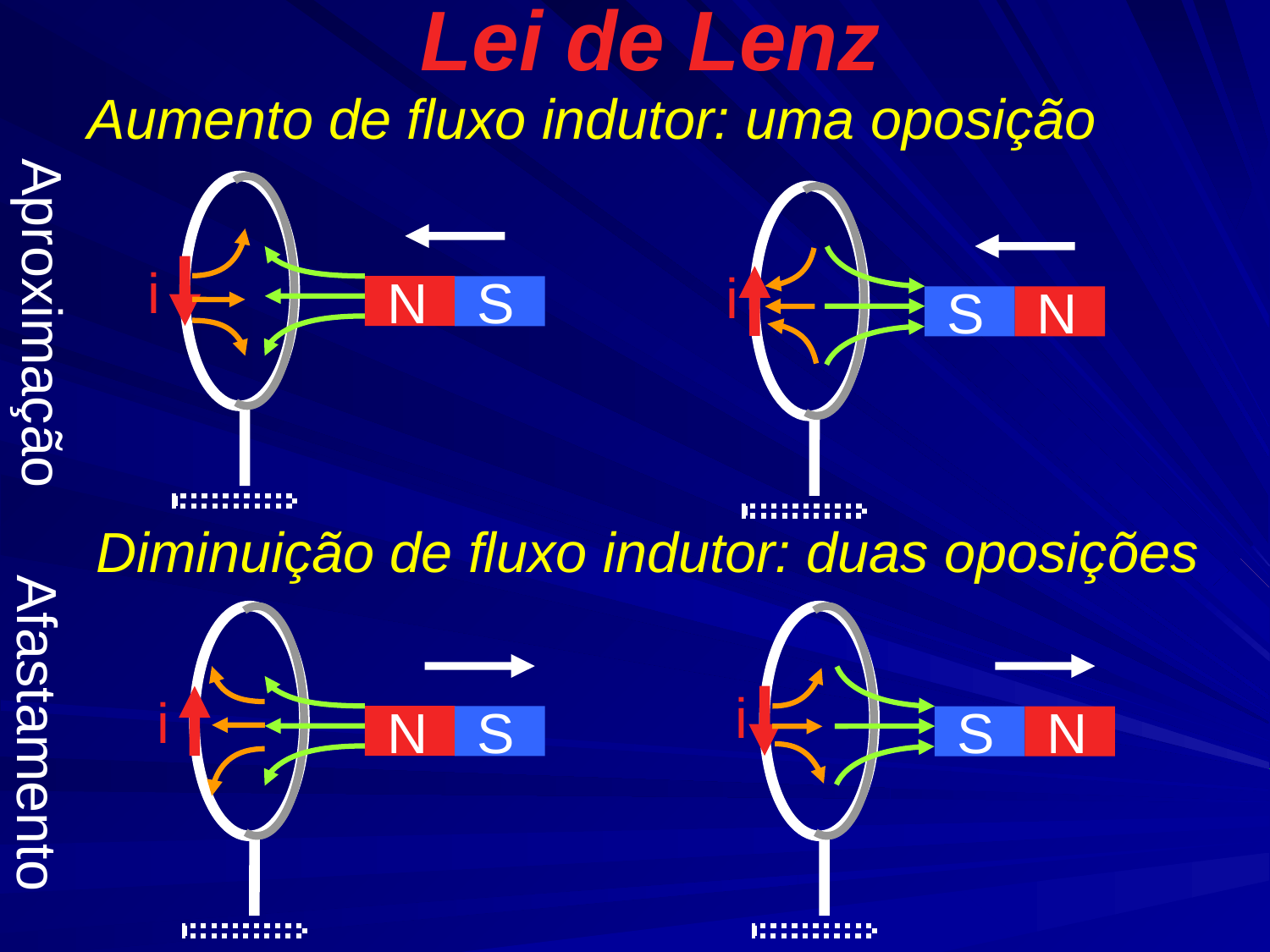

# Lei de Lenz
Aumento de fluxo indutor: uma oposição

S
N

N
S

i

i

Aproximação

Diminuição de fluxo indutor: duas oposições

S
N

N
S

i
i

Afastamento